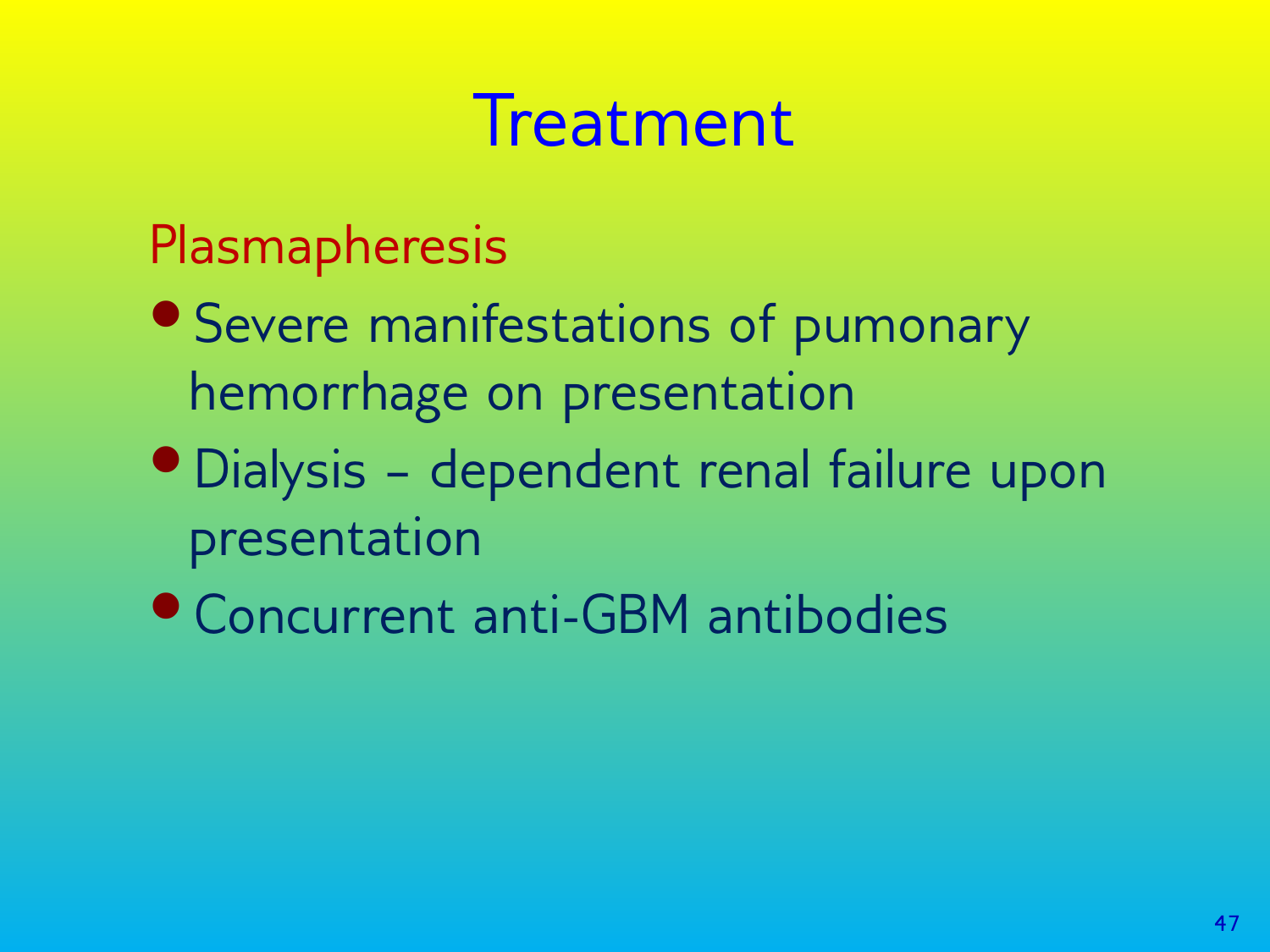

# Treatment
Plasmapheresis
Severe manifestations of pumonary hemorrhage on presentation
Dialysis – dependent renal failure upon presentation
Concurrent anti-GBM antibodies
47